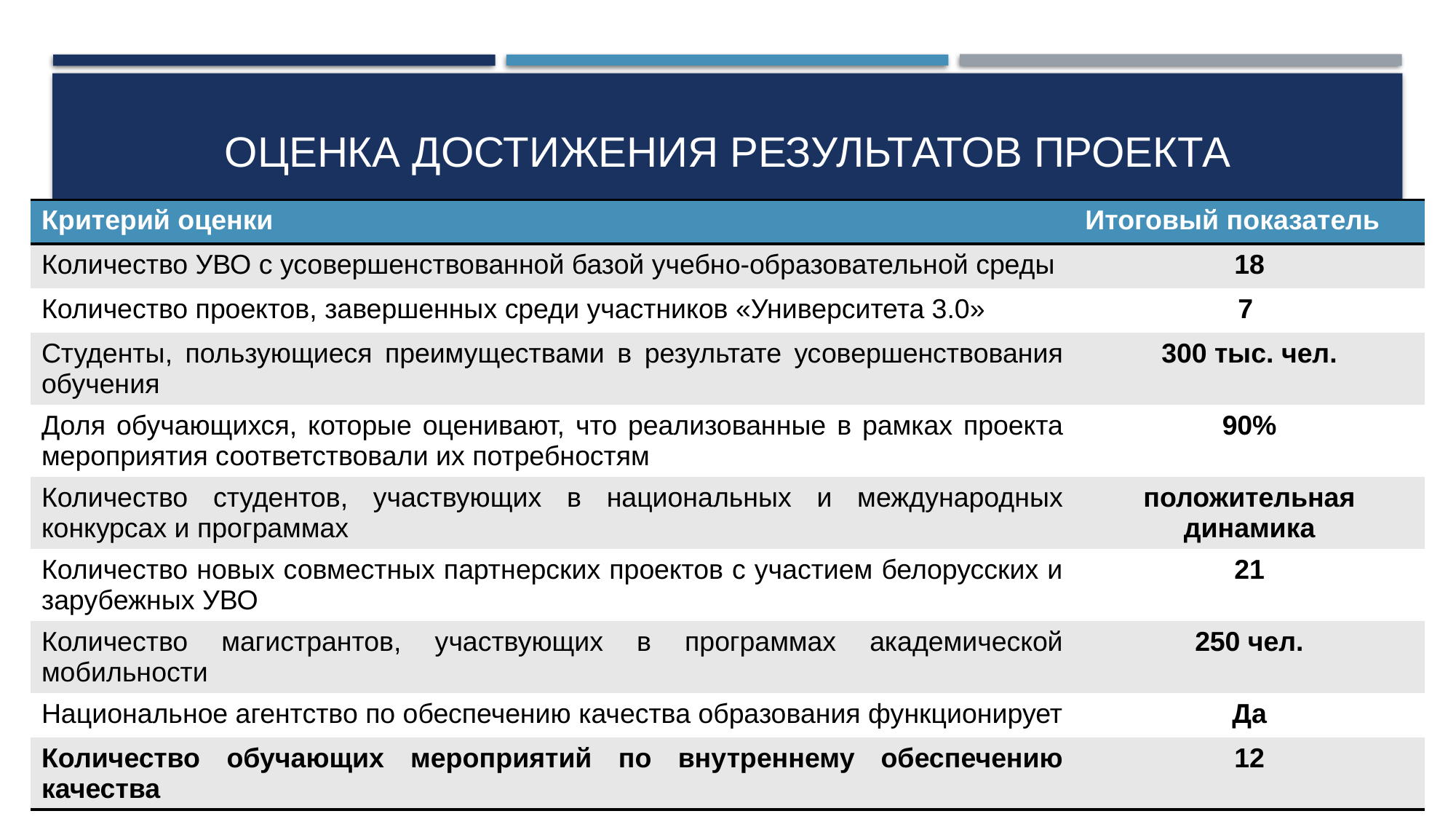

# Оценка достижения результатов проекта
| Критерий оценки | Итоговый показатель |
| --- | --- |
| Количество УВО с усовершенствованной базой учебно-образовательной среды | 18 |
| Количество проектов, завершенных среди участников «Университета 3.0» | 7 |
| Студенты, пользующиеся преимуществами в результате усовершенствования обучения | 300 тыс. чел. |
| Доля обучающихся, которые оценивают, что реализованные в рамках проекта мероприятия соответствовали их потребностям | 90% |
| Количество студентов, участвующих в национальных и международных конкурсах и программах | положительная динамика |
| Количество новых совместных партнерских проектов с участием белорусских и зарубежных УВО | 21 |
| Количество магистрантов, участвующих в программах академической мобильности | 250 чел. |
| Национальное агентство по обеспечению качества образования функционирует | Да |
| Количество обучающих мероприятий по внутреннему обеспечению качества | 12 |